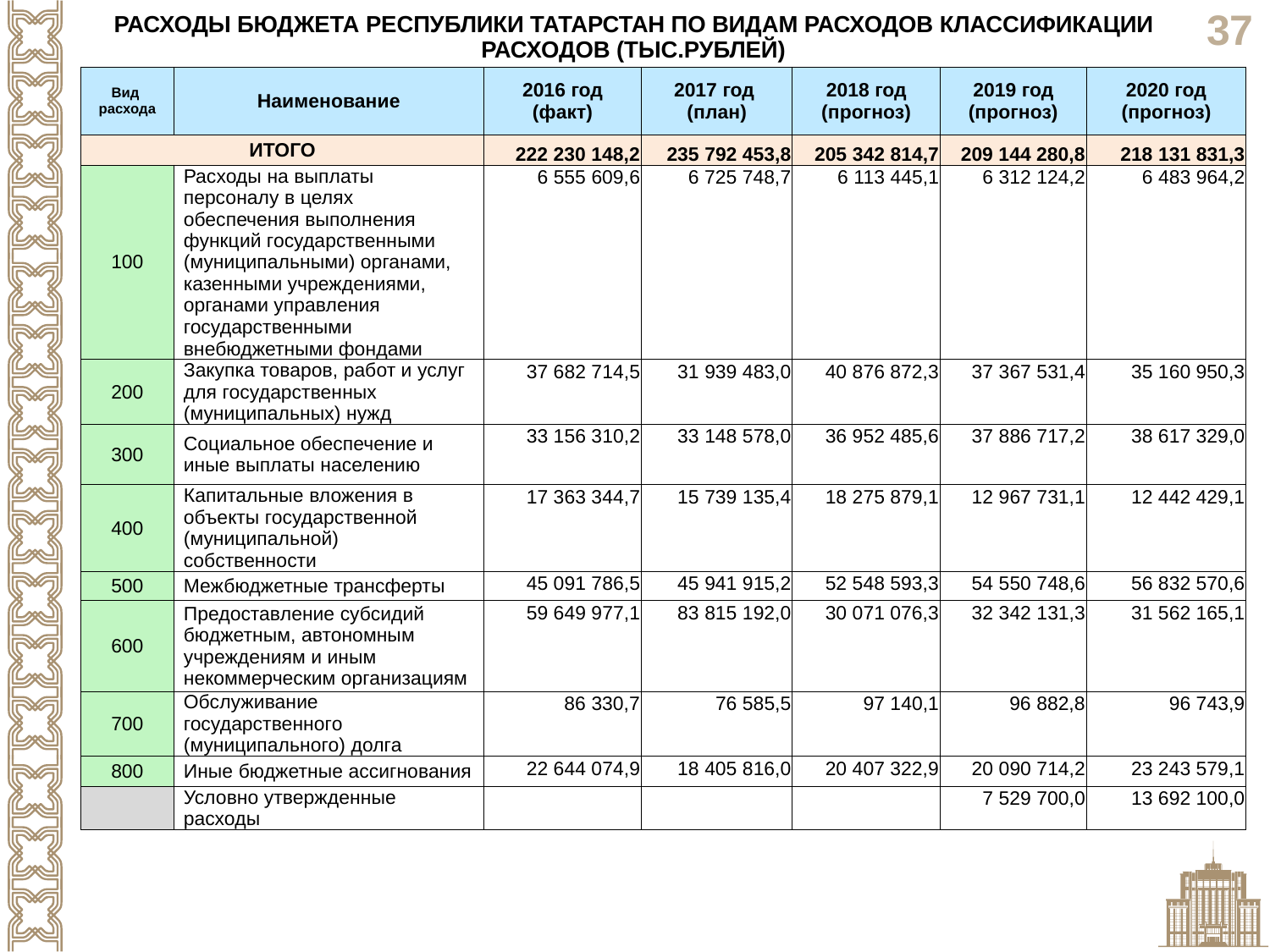

РАСХОДЫ БЮДЖЕТА РЕСПУБЛИКИ ТАТАРСТАН ПО ВИДАМ РАСХОДОВ КЛАССИФИКАЦИИ РАСХОДОВ (ТЫС.РУБЛЕЙ)
| Вид расхода | Наименование | 2016 год (факт) | 2017 год (план) | 2018 год (прогноз) | 2019 год (прогноз) | 2020 год (прогноз) |
| --- | --- | --- | --- | --- | --- | --- |
| ИТОГО |  | 222 230 148,2 | 235 792 453,8 | 205 342 814,7 | 209 144 280,8 | 218 131 831,3 |
| 100 | Расходы на выплаты персоналу в целях обеспечения выполнения функций государственными (муниципальными) органами, казенными учреждениями, органами управления государственными внебюджетными фондами | 6 555 609,6 | 6 725 748,7 | 6 113 445,1 | 6 312 124,2 | 6 483 964,2 |
| 200 | Закупка товаров, работ и услуг для государственных (муниципальных) нужд | 37 682 714,5 | 31 939 483,0 | 40 876 872,3 | 37 367 531,4 | 35 160 950,3 |
| 300 | Социальное обеспечение и иные выплаты населению | 33 156 310,2 | 33 148 578,0 | 36 952 485,6 | 37 886 717,2 | 38 617 329,0 |
| 400 | Капитальные вложения в объекты государственной (муниципальной) собственности | 17 363 344,7 | 15 739 135,4 | 18 275 879,1 | 12 967 731,1 | 12 442 429,1 |
| 500 | Межбюджетные трансферты | 45 091 786,5 | 45 941 915,2 | 52 548 593,3 | 54 550 748,6 | 56 832 570,6 |
| 600 | Предоставление субсидий бюджетным, автономным учреждениям и иным некоммерческим организациям | 59 649 977,1 | 83 815 192,0 | 30 071 076,3 | 32 342 131,3 | 31 562 165,1 |
| 700 | Обслуживание государственного (муниципального) долга | 86 330,7 | 76 585,5 | 97 140,1 | 96 882,8 | 96 743,9 |
| 800 | Иные бюджетные ассигнования | 22 644 074,9 | 18 405 816,0 | 20 407 322,9 | 20 090 714,2 | 23 243 579,1 |
|  | Условно утвержденные расходы |  |  |  | 7 529 700,0 | 13 692 100,0 |